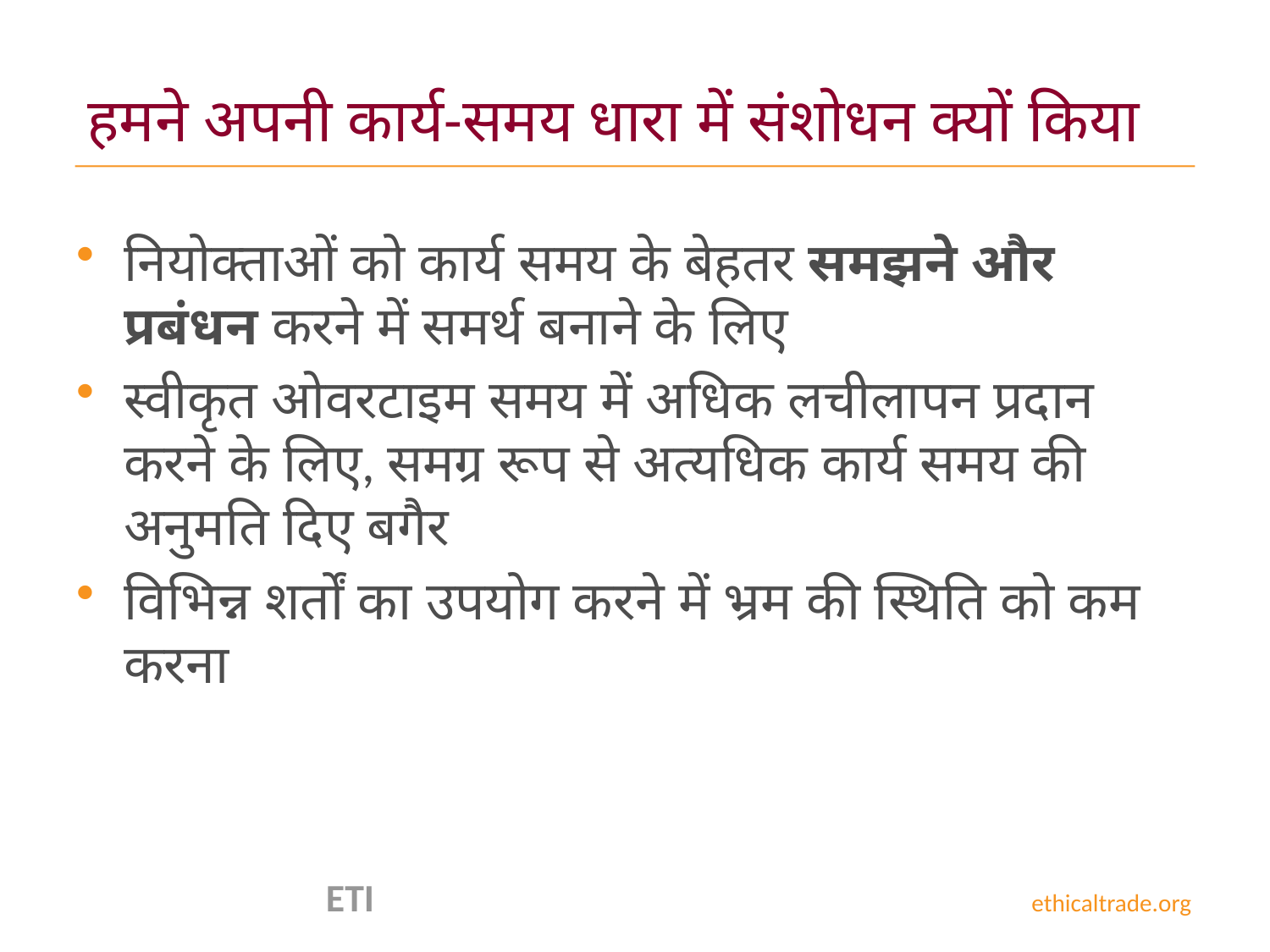

# हमने अपनी कार्य-समय धारा में संशोधन क्यों किया
नियोक्ताओं को कार्य समय के बेहतर समझने और प्रबंधन करने में समर्थ बनाने के लिए
स्वीकृत ओवरटाइम समय में अधिक लचीलापन प्रदान करने के लिए, समग्र रूप से अत्यधिक कार्य समय की अनुमति दिए बगैर
विभिन्न शर्तों का उपयोग करने में भ्रम की स्थिति को कम करना
  ETI                                                                                                                       ethicaltrade.org